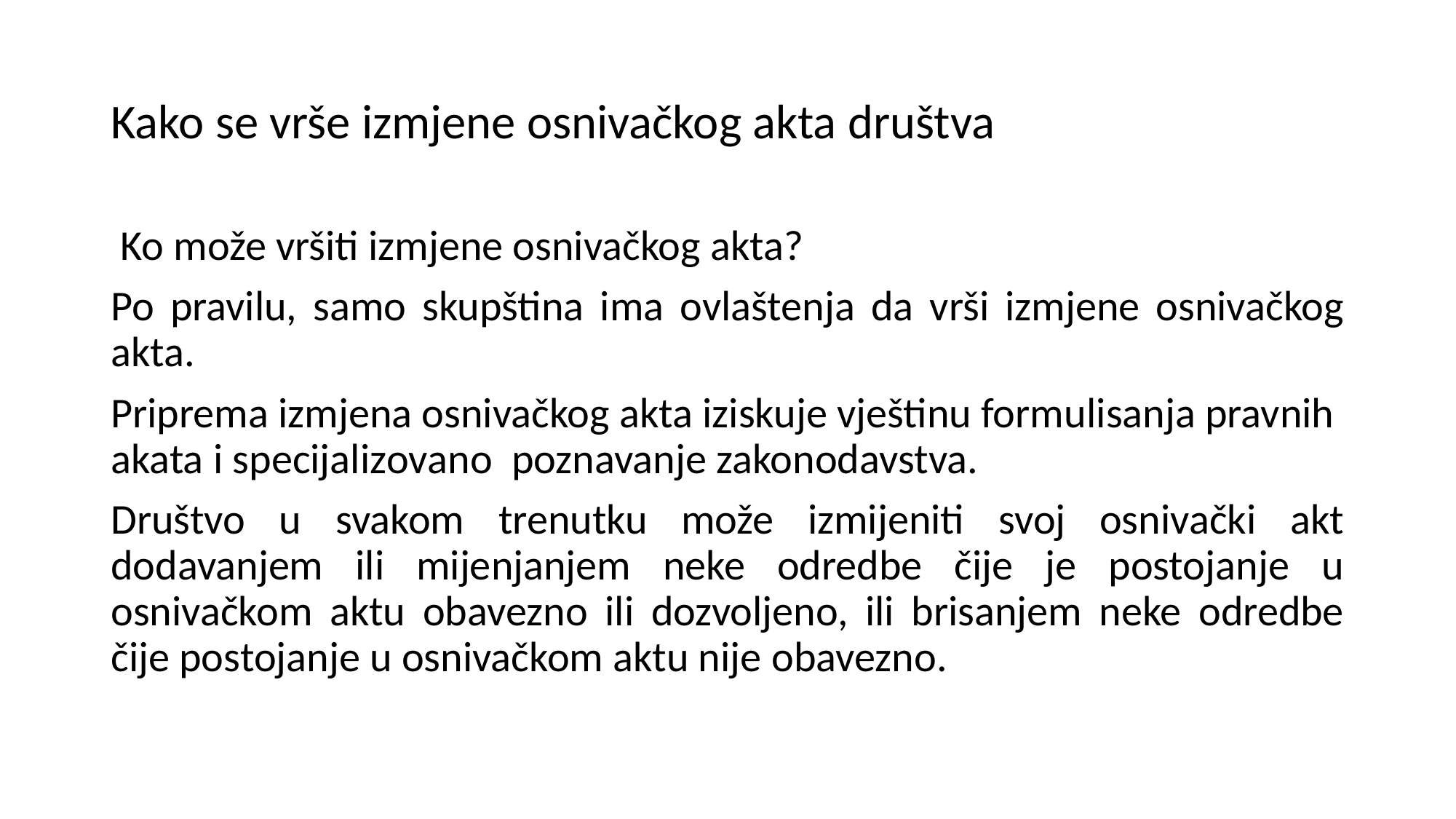

# Kako se vrše izmjene osnivačkog akta društva
 Ko može vršiti izmjene osnivačkog akta?
Po pravilu, samo skupština ima ovlaštenja da vrši izmjene osnivačkog akta.
Priprema izmjena osnivačkog akta iziskuje vještinu formulisanja pravnih akata i specijalizovano  poznavanje zakonodavstva.
Društvo u svakom trenutku može izmijeniti svoj osnivački akt dodavanjem ili mijenjanjem neke odredbe čije je postojanje u osnivačkom aktu obavezno ili dozvoljeno, ili brisanjem neke odredbe čije postojanje u osnivačkom aktu nije obavezno.